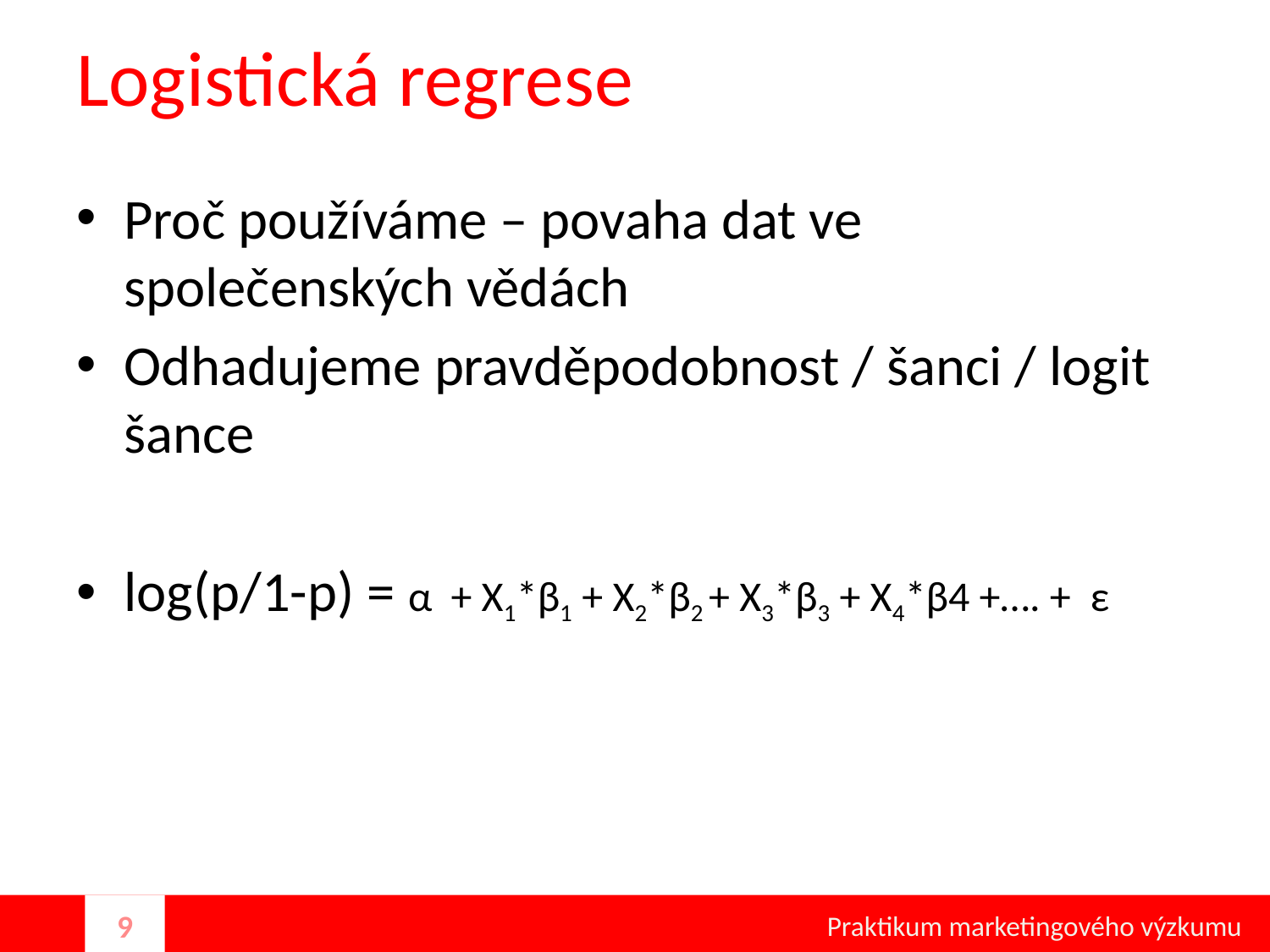

# Logistická regrese
Proč používáme – povaha dat ve společenských vědách
Odhadujeme pravděpodobnost / šanci / logit šance

log(p/1-p) = α  + X1*β1 + X2*β2 + X3*β3 + X4*β4 +…. +  ε

Praktikum marketingového výzkumu
9